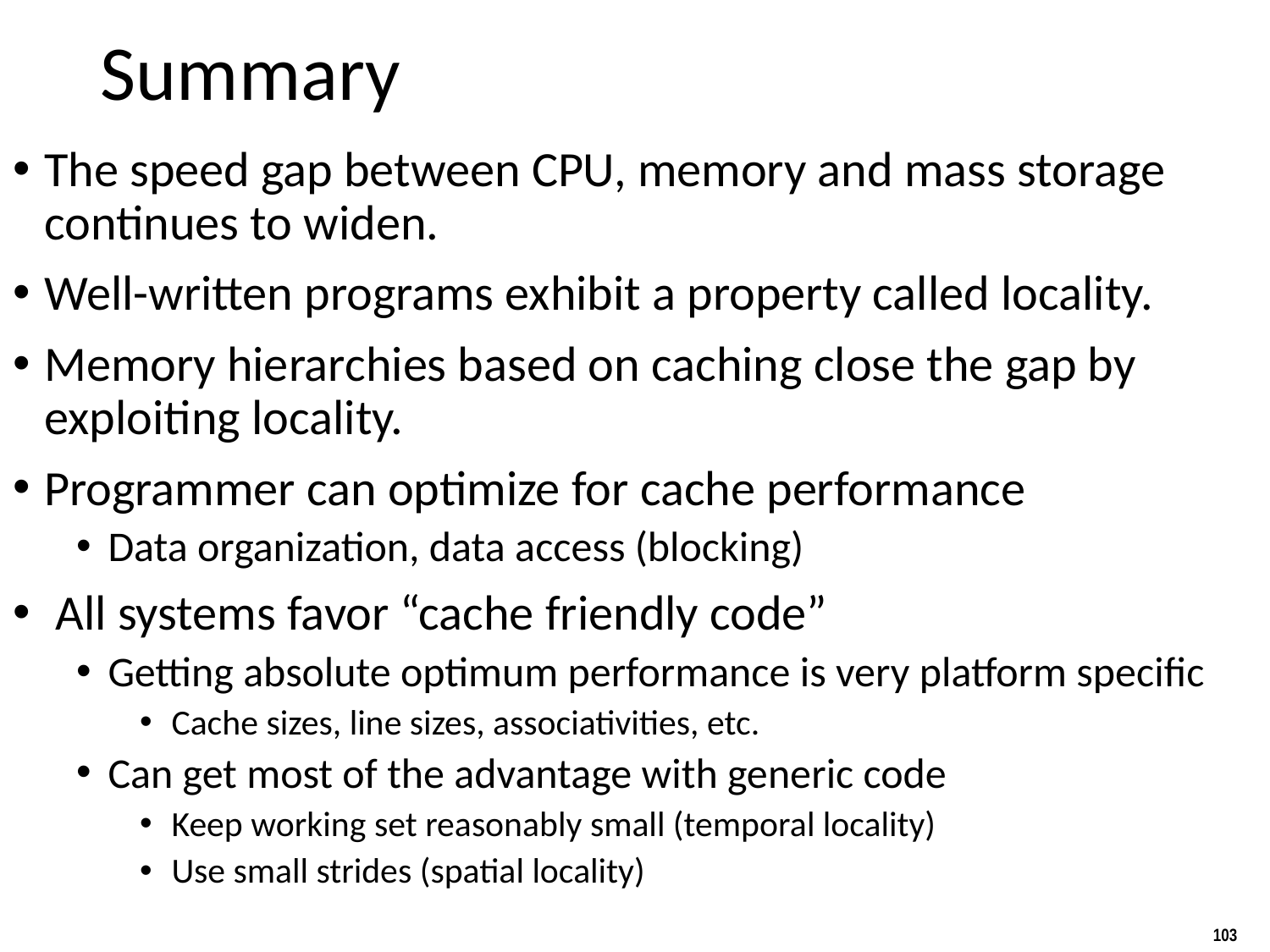

# Summary
The speed gap between CPU, memory and mass storage continues to widen.
Well-written programs exhibit a property called locality.
Memory hierarchies based on caching close the gap by exploiting locality.
Programmer can optimize for cache performance
Data organization, data access (blocking)
 All systems favor “cache friendly code”
Getting absolute optimum performance is very platform specific
Cache sizes, line sizes, associativities, etc.
Can get most of the advantage with generic code
Keep working set reasonably small (temporal locality)
Use small strides (spatial locality)